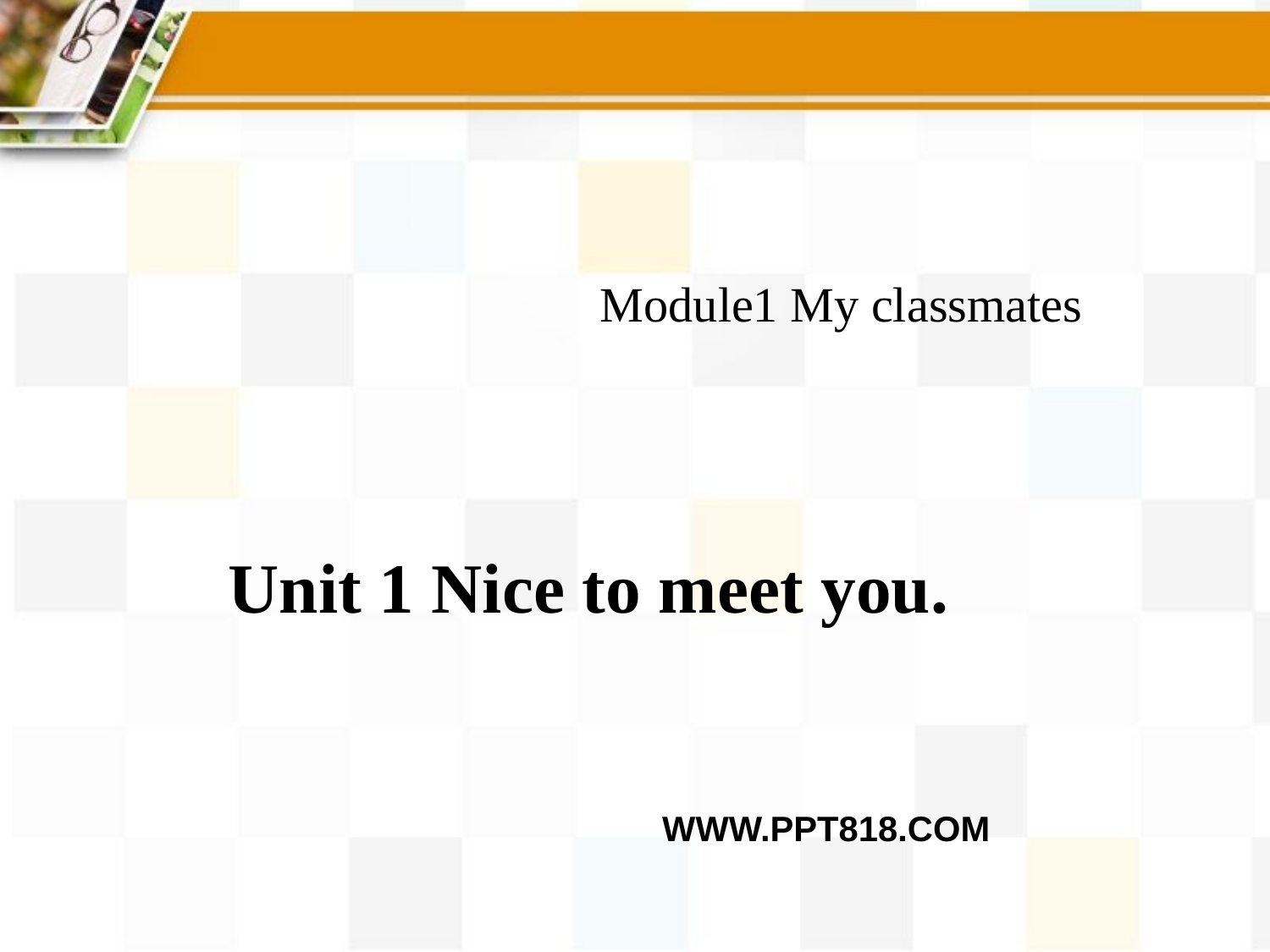

Module1 My classmates
Unit 1 Nice to meet you.
WWW.PPT818.COM